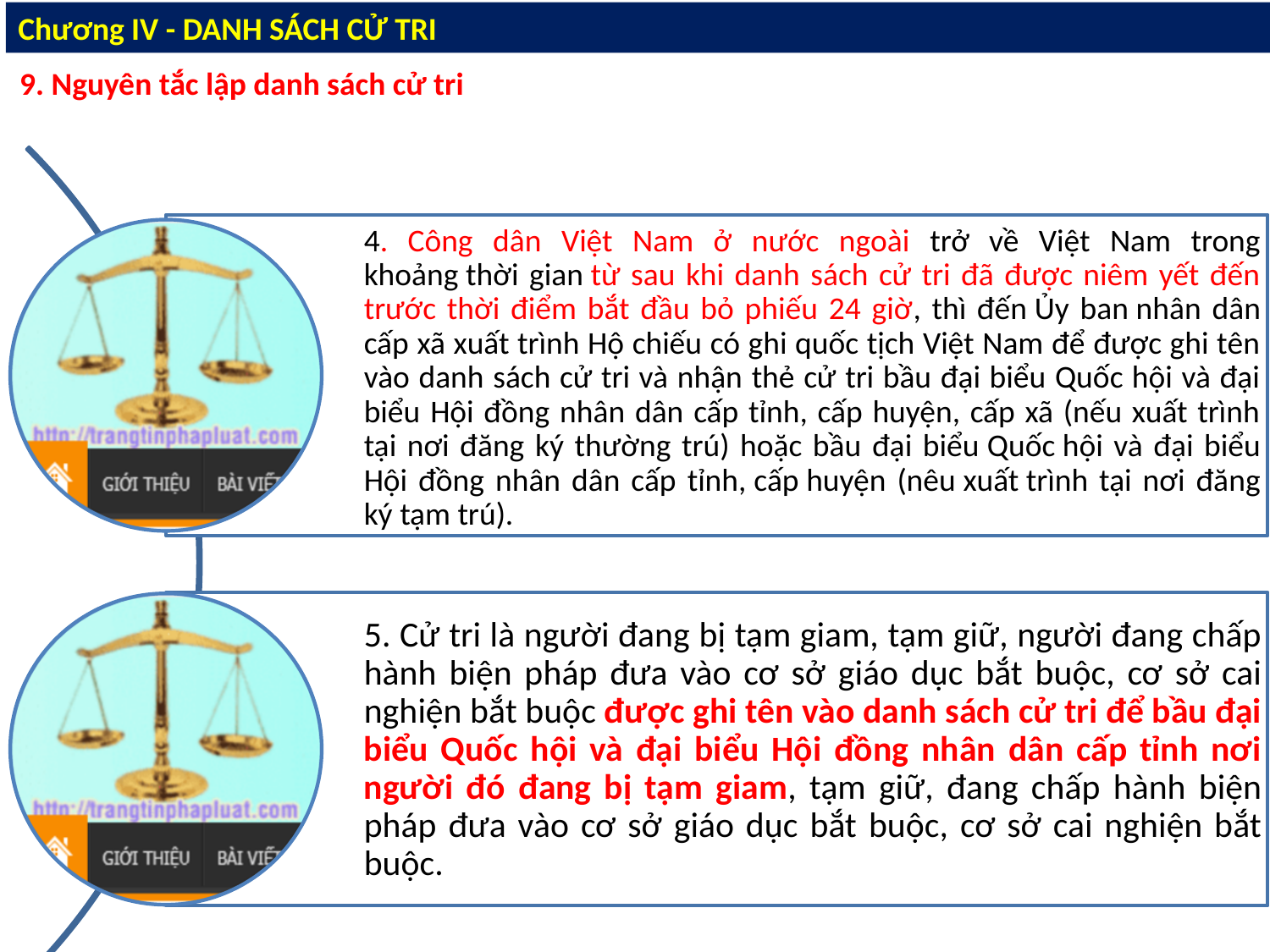

Chương IV - DANH SÁCH CỬ TRI
 9. Nguyên tắc lập danh sách cử tri

4. Công dân Việt Nam ở nước ngoài trở về Việt Nam trong khoảng thời gian từ sau khi danh sách cử tri đã được niêm yết đến trước thời điểm bắt đầu bỏ phiếu 24 giờ, thì đến Ủy ban nhân dân cấp xã xuất trình Hộ chiếu có ghi quốc tịch Việt Nam để được ghi tên vào danh sách cử tri và nhận thẻ cử tri bầu đại biểu Quốc hội và đại biểu Hội đồng nhân dân cấp tỉnh, cấp huyện, cấp xã (nếu xuất trình tại nơi đăng ký thường trú) hoặc bầu đại biểu Quốc hội và đại biểu Hội đồng nhân dân cấp tỉnh, cấp huyện (nêu xuất trình tại nơi đăng ký tạm trú).

5. Cử tri là người đang bị tạm giam, tạm giữ, người đang chấp hành biện pháp đưa vào cơ sở giáo dục bắt buộc, cơ sở cai nghiện bắt buộc được ghi tên vào danh sách cử tri để bầu đại biểu Quốc hội và đại biểu Hội đồng nhân dân cấp tỉnh nơi người đó đang bị tạm giam, tạm giữ, đang chấp hành biện pháp đưa vào cơ sở giáo dục bắt buộc, cơ sở cai nghiện bắt buộc.